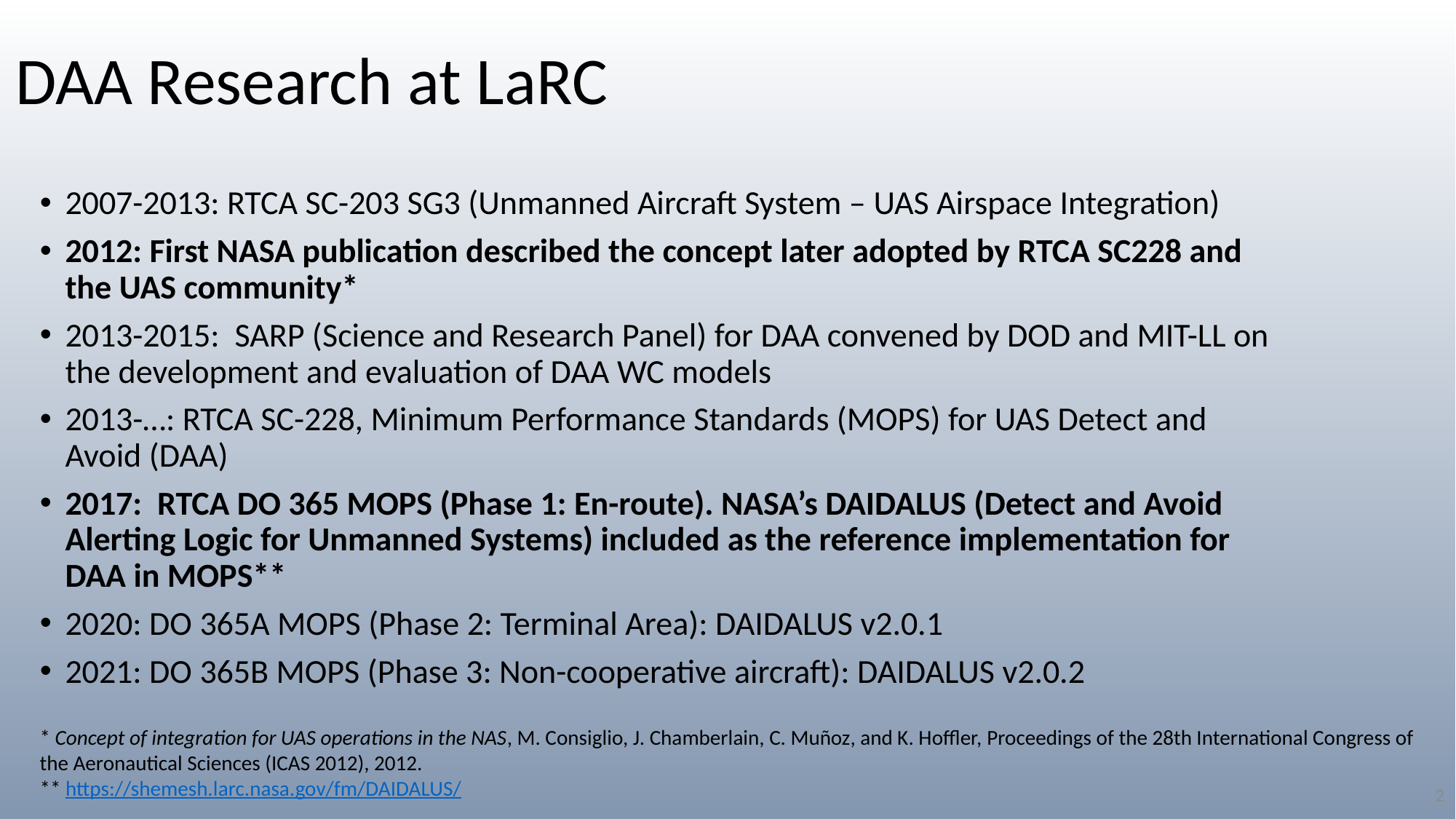

# DAA Research at LaRC
2007-2013: RTCA SC-203 SG3 (Unmanned Aircraft System – UAS Airspace Integration)
2012: First NASA publication described the concept later adopted by RTCA SC228 and the UAS community*
2013-2015:  SARP (Science and Research Panel) for DAA convened by DOD and MIT-LL on the development and evaluation of DAA WC models
2013-…: RTCA SC-228, Minimum Performance Standards (MOPS) for UAS Detect and Avoid (DAA)
2017:  RTCA DO 365 MOPS (Phase 1: En-route). NASA’s DAIDALUS (Detect and Avoid Alerting Logic for Unmanned Systems) included as the reference implementation for DAA in MOPS**
2020: DO 365A MOPS (Phase 2: Terminal Area): DAIDALUS v2.0.1
2021: DO 365B MOPS (Phase 3: Non-cooperative aircraft): DAIDALUS v2.0.2
* Concept of integration for UAS operations in the NAS, M. Consiglio, J. Chamberlain, C. Muñoz, and K. Hoffler, Proceedings of the 28th International Congress of the Aeronautical Sciences (ICAS 2012), 2012.
** https://shemesh.larc.nasa.gov/fm/DAIDALUS/
2